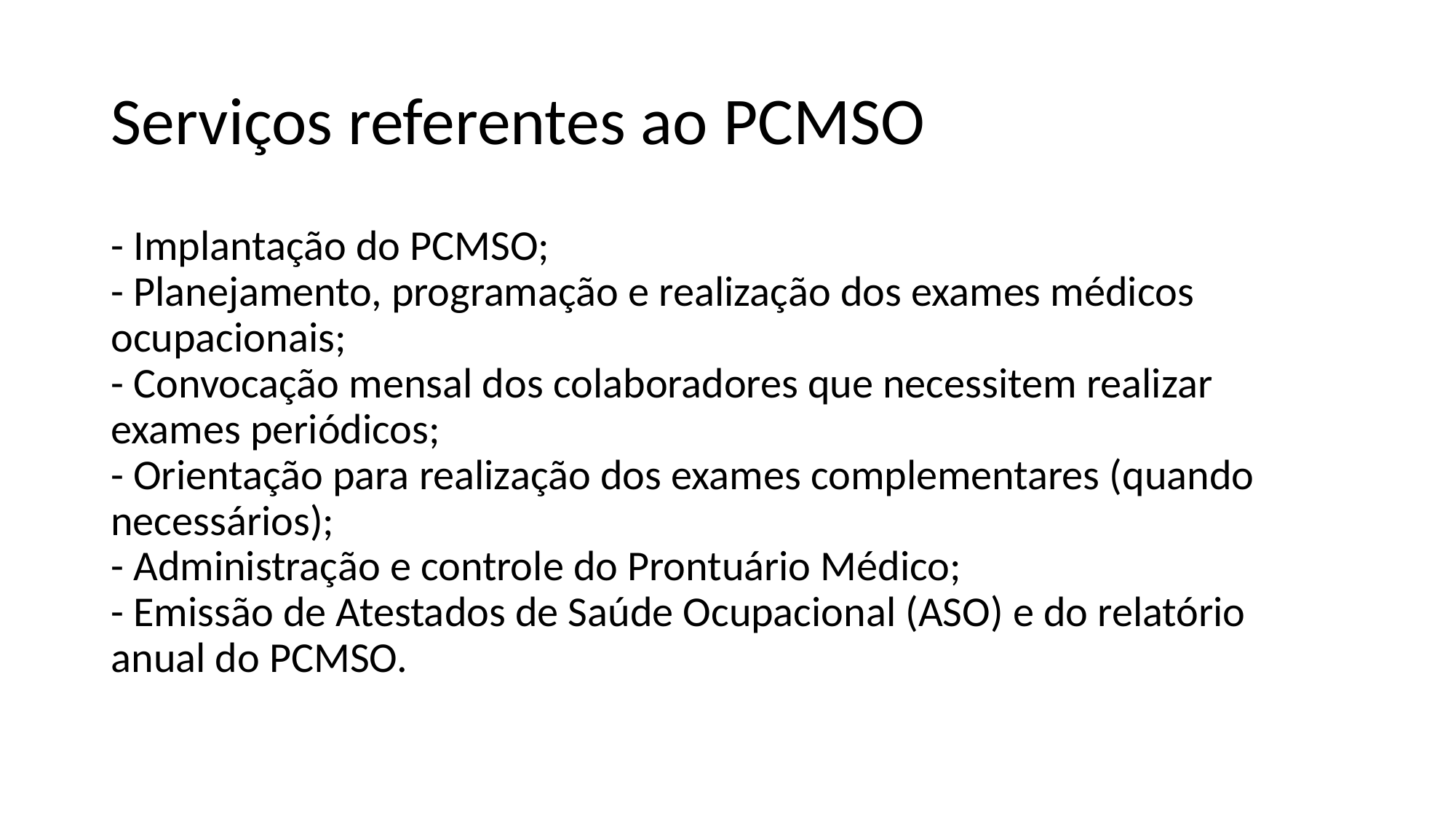

# Serviços referentes ao PCMSO
- Implantação do PCMSO;
- Planejamento, programação e realização dos exames médicos ocupacionais;
- Convocação mensal dos colaboradores que necessitem realizar exames periódicos;
- Orientação para realização dos exames complementares (quando necessários);
- Administração e controle do Prontuário Médico;
- Emissão de Atestados de Saúde Ocupacional (ASO) e do relatório anual do PCMSO.